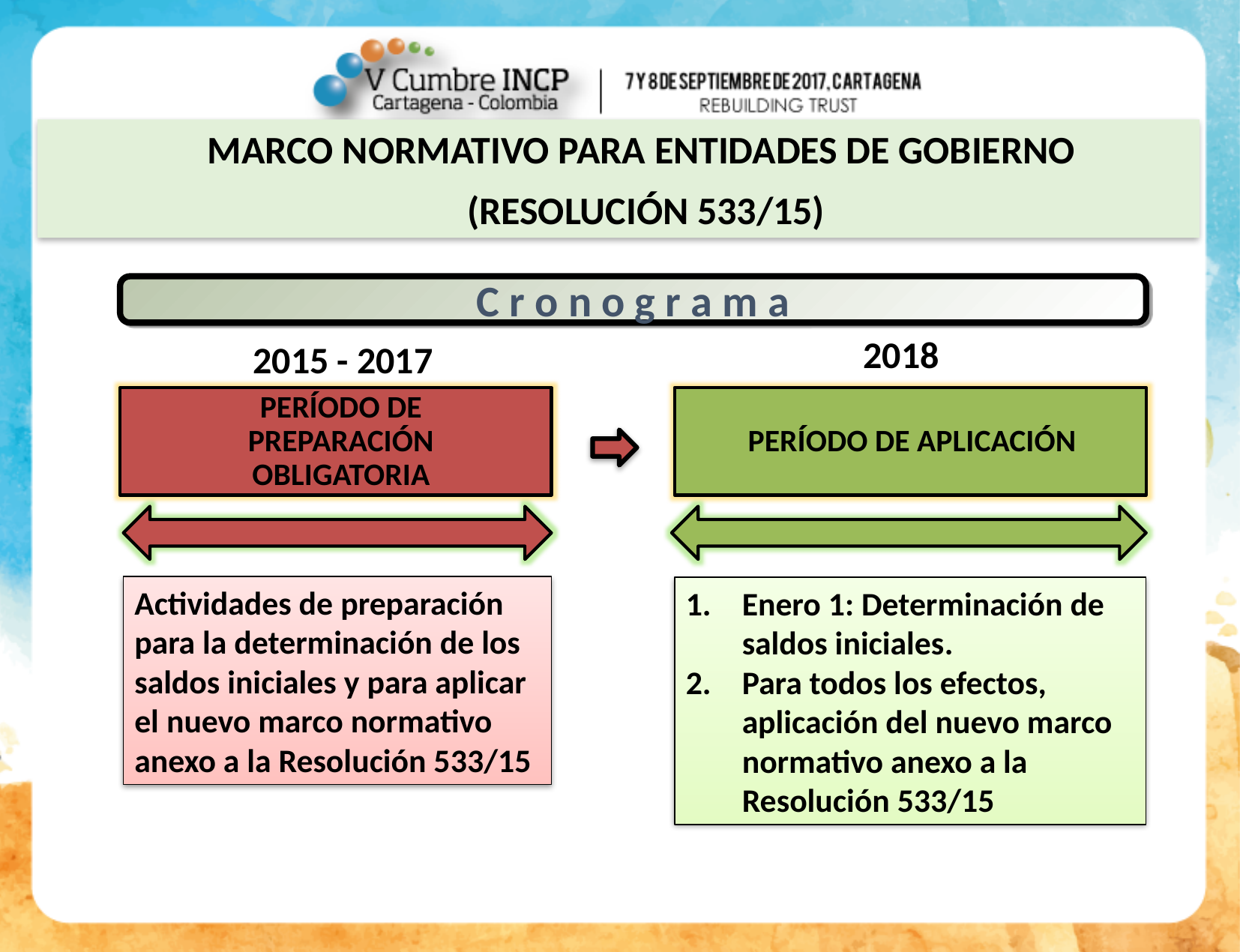

MARCO NORMATIVO PARA ENTIDADES DE GOBIERNO
(RESOLUCIÓN 533/15)
C r o n o g r a m a
2018
2015 - 2017
PERÍODO DE PREPARACIÓN OBLIGATORIA
PERÍODO DE APLICACIÓN

Actividades de preparación para la determinación de los saldos iniciales y para aplicar el nuevo marco normativo anexo a la Resolución 533/15
Enero 1: Determinación de saldos iniciales.
Para todos los efectos, aplicación del nuevo marco normativo anexo a la Resolución 533/15